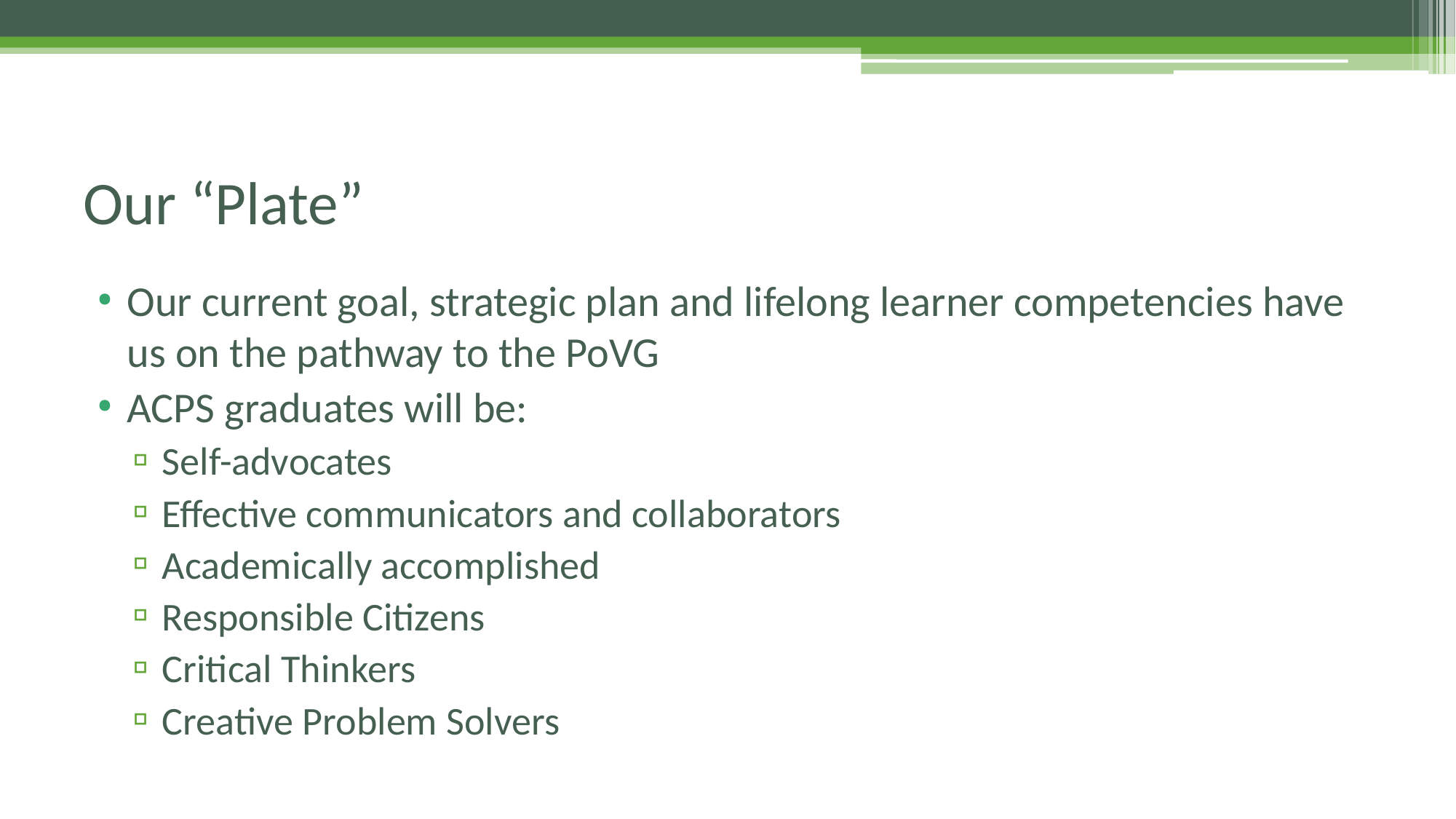

# Our “Plate”
Our current goal, strategic plan and lifelong learner competencies have us on the pathway to the PoVG
ACPS graduates will be:
Self-advocates
Effective communicators and collaborators
Academically accomplished
Responsible Citizens
Critical Thinkers
Creative Problem Solvers